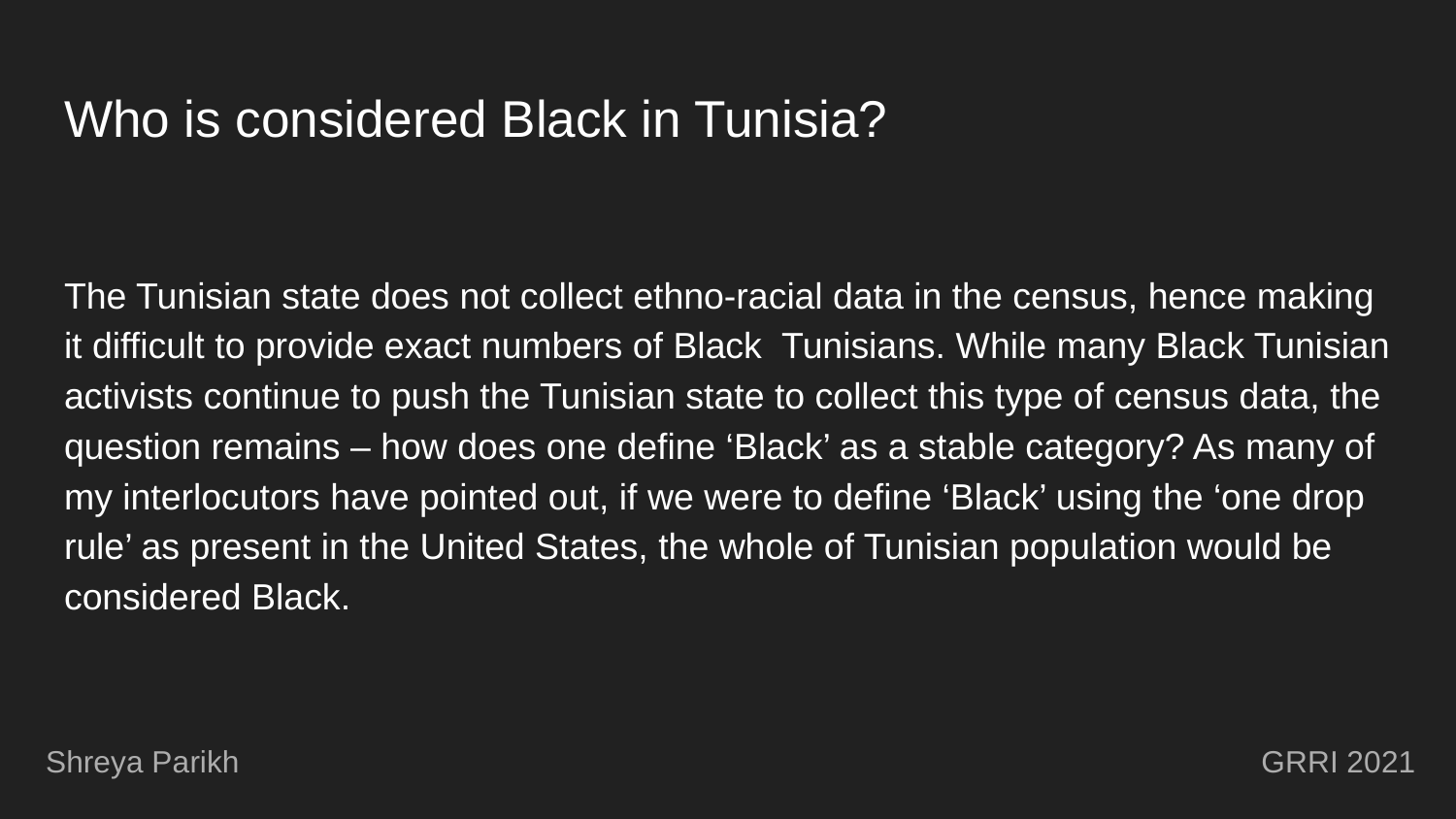

# Who is considered Black in Tunisia?

The Tunisian state does not collect ethno-racial data in the census, hence making it difficult to provide exact numbers of Black  Tunisians. While many Black Tunisian activists continue to push the Tunisian state to collect this type of census data, the question remains – how does one define ‘Black’ as a stable category? As many of my interlocutors have pointed out, if we were to define ‘Black’ using the ‘one drop rule’ as present in the United States, the whole of Tunisian population would be considered Black.
Shreya Parikh 							      GRRI 2021